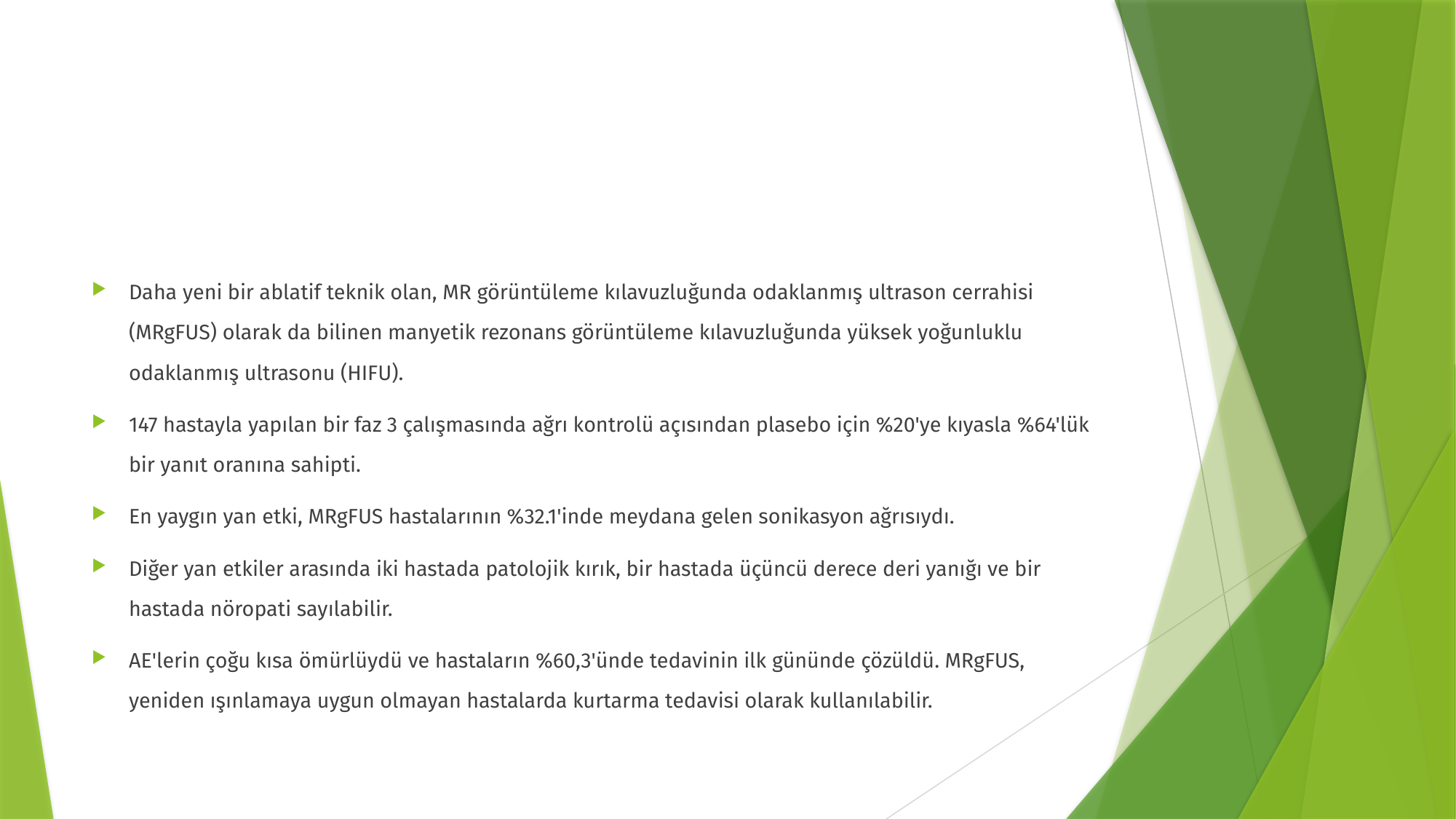

#
Daha yeni bir ablatif teknik olan, MR görüntüleme kılavuzluğunda odaklanmış ultrason cerrahisi (MRgFUS) olarak da bilinen manyetik rezonans görüntüleme kılavuzluğunda yüksek yoğunluklu odaklanmış ultrasonu (HIFU).
147 hastayla yapılan bir faz 3 çalışmasında ağrı kontrolü açısından plasebo için %20'ye kıyasla %64'lük bir yanıt oranına sahipti.
En yaygın yan etki, MRgFUS hastalarının %32.1'inde meydana gelen sonikasyon ağrısıydı.
Diğer yan etkiler arasında iki hastada patolojik kırık, bir hastada üçüncü derece deri yanığı ve bir hastada nöropati sayılabilir.
AE'lerin çoğu kısa ömürlüydü ve hastaların %60,3'ünde tedavinin ilk gününde çözüldü. MRgFUS, yeniden ışınlamaya uygun olmayan hastalarda kurtarma tedavisi olarak kullanılabilir.